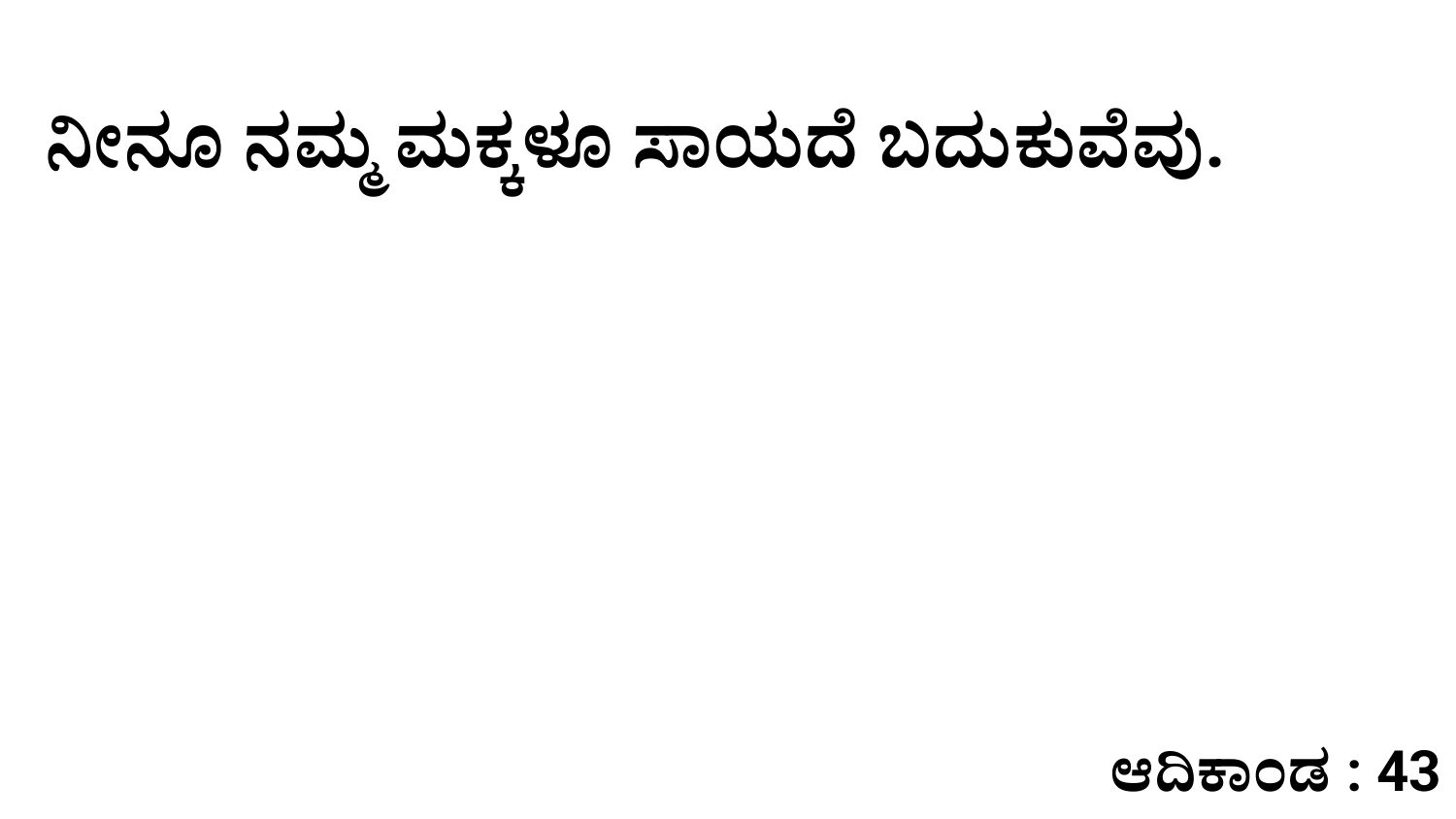

ನೀನೂ ನಮ್ಮ ಮಕ್ಕಳೂ ಸಾಯದೆ ಬದುಕುವೆವು.
ಆದಿಕಾಂಡ : 43